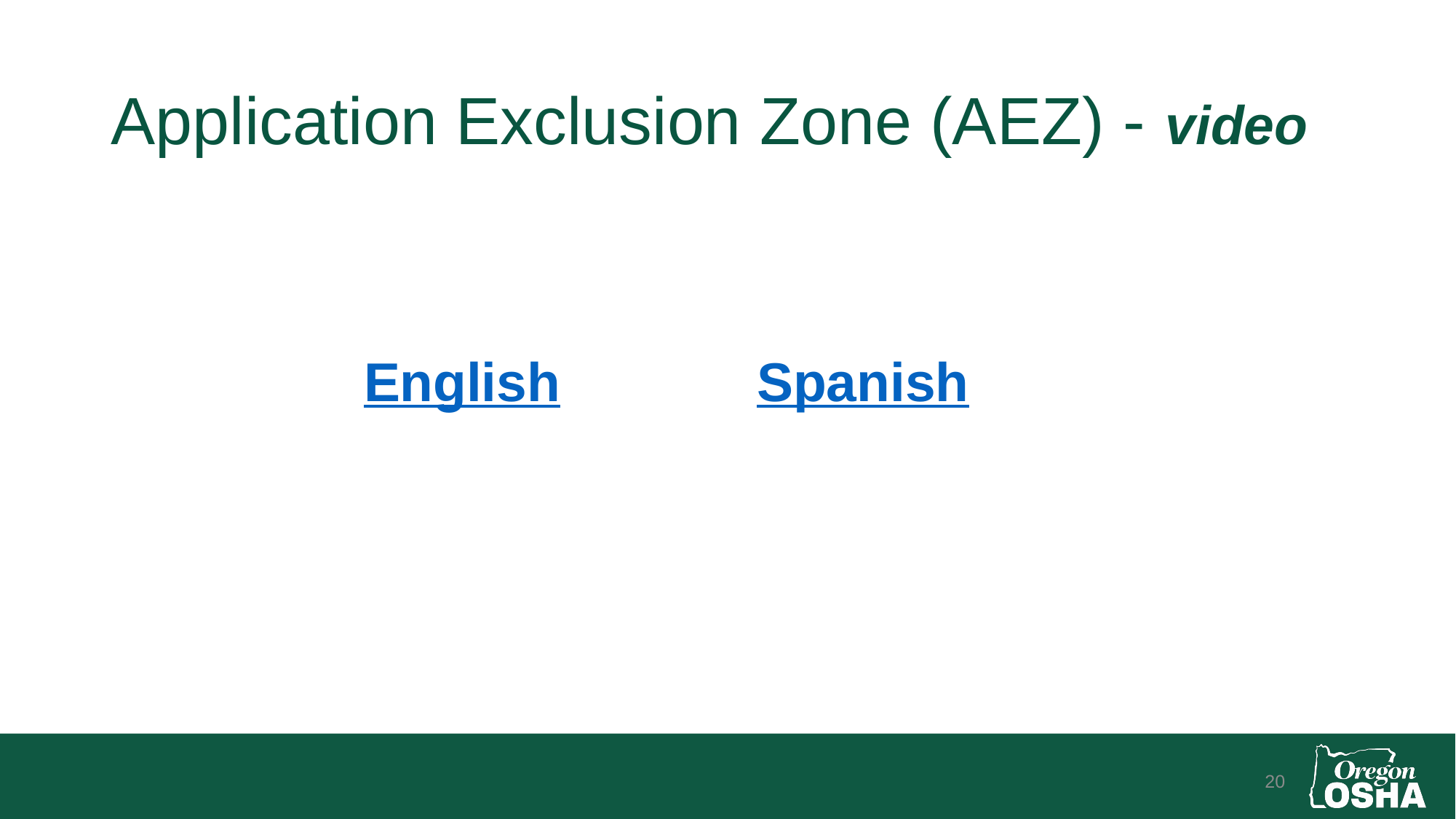

# Application Exclusion Zone (AEZ) - video
English
Spanish
20